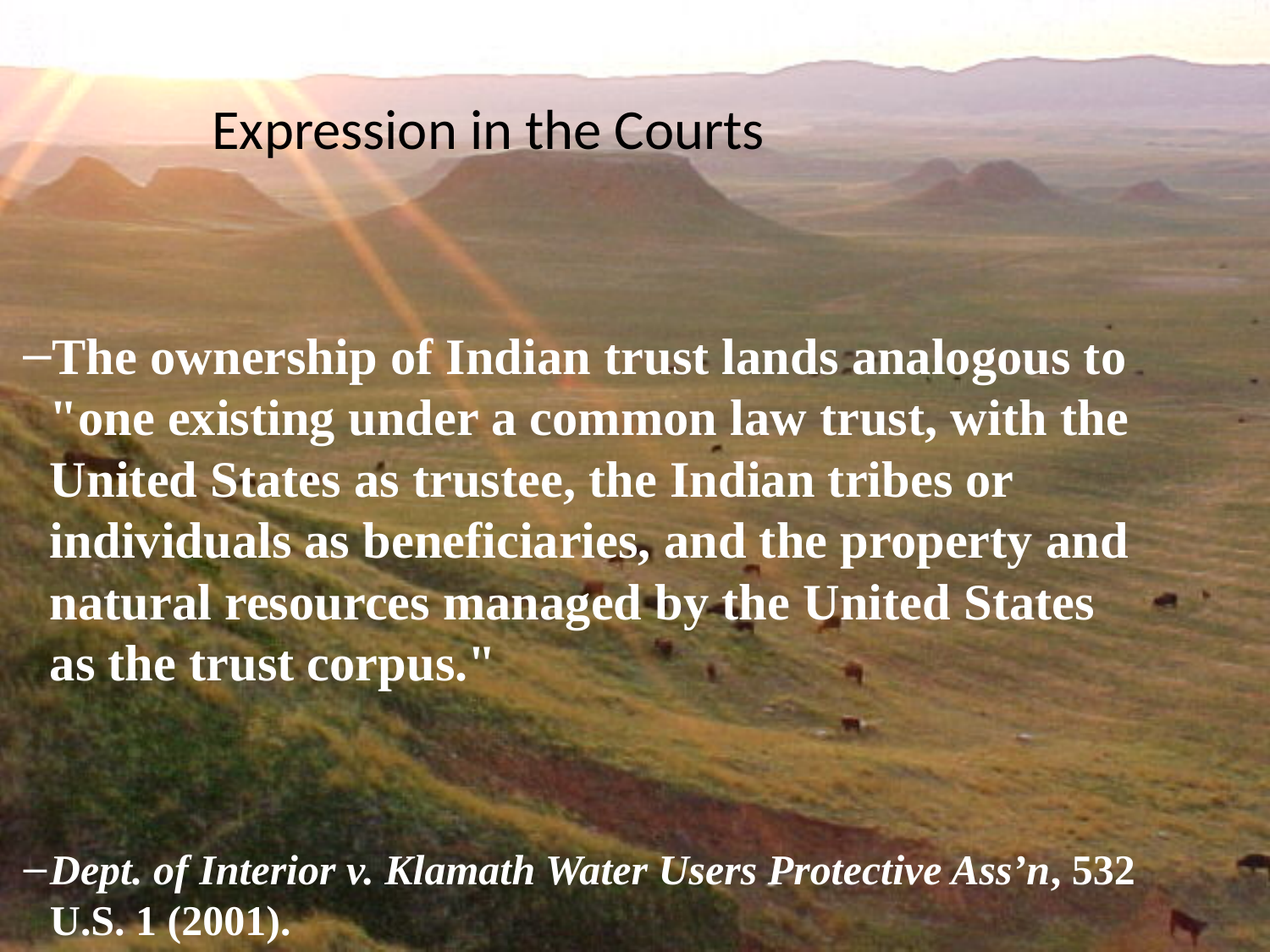

Expression in the Courts
# The ownership of Indian trust lands analogous to "one existing under a common law trust, with the United States as trustee, the Indian tribes or individuals as beneficiaries, and the property and natural resources managed by the United States as the trust corpus."

Dept. of Interior v. Klamath Water Users Protective Ass’n, 532 U.S. 1 (2001).